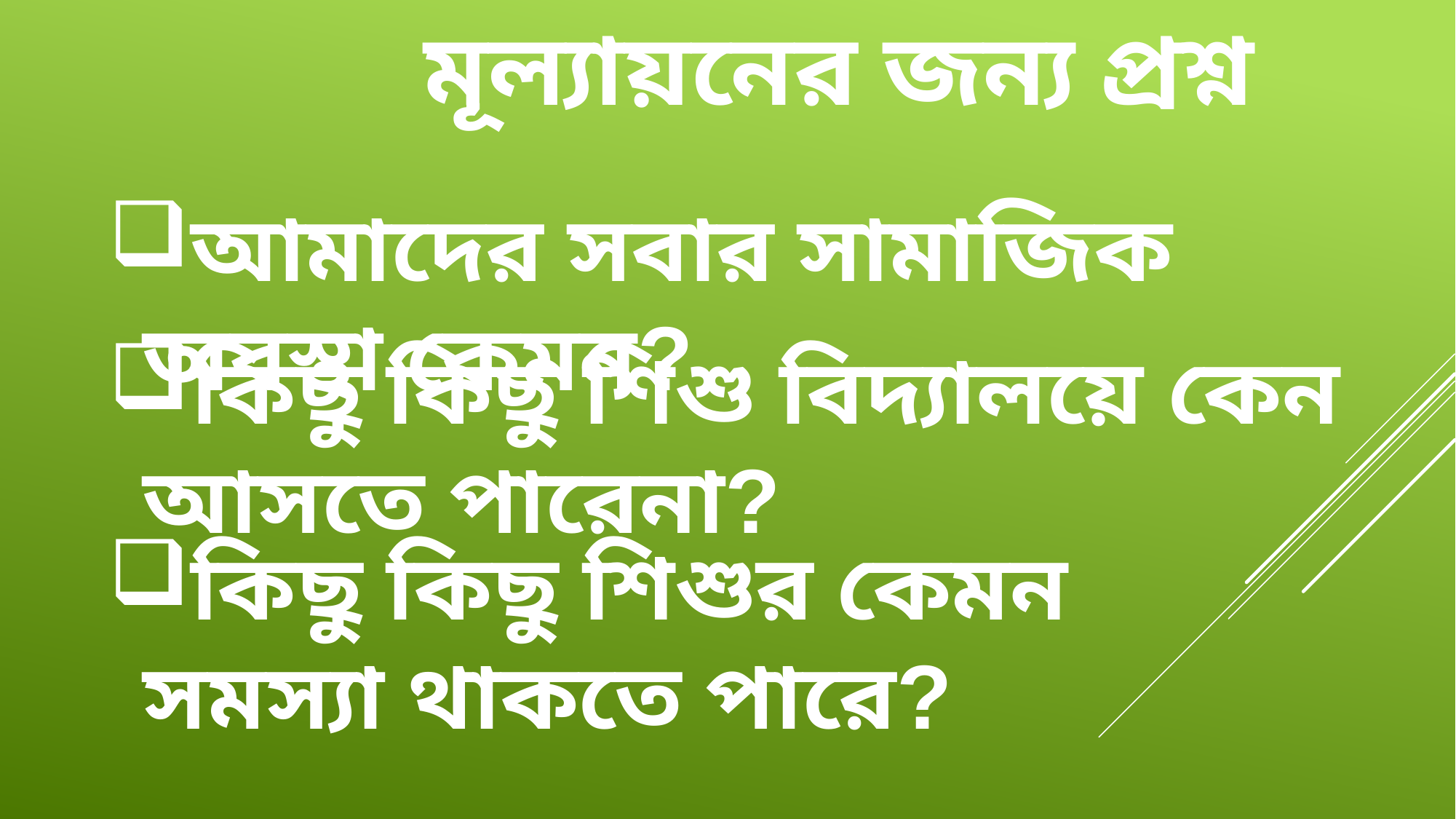

মূল্যায়নের জন্য প্রশ্ন
আমাদের সবার সামাজিক অবস্থা কেমন?
কিছু কিছু শিশু বিদ্যালয়ে কেন আসতে পারেনা?
কিছু কিছু শিশুর কেমন সমস্যা থাকতে পারে?